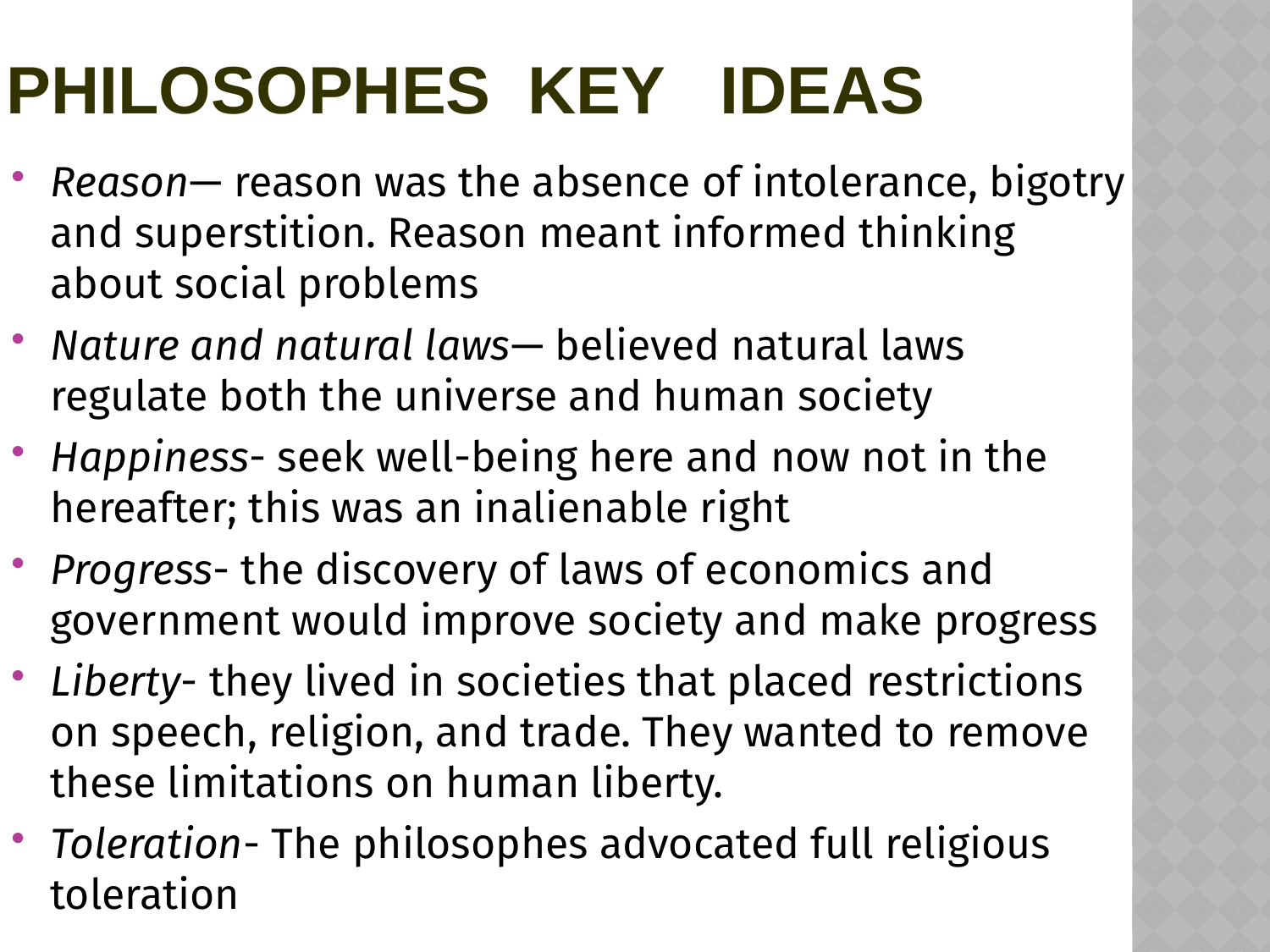

# Philosophes  Key   Ideas
Reason— reason was the absence of intolerance, bigotry and superstition. Reason meant informed thinking about social problems
Nature and natural laws— believed natural laws regulate both the universe and human society
Happiness- seek well-being here and now not in the hereafter; this was an inalienable right
Progress- the discovery of laws of economics and government would improve society and make progress
Liberty- they lived in societies that placed restrictions on speech, religion, and trade. They wanted to remove these limitations on human liberty.
Toleration- The philosophes advocated full religious toleration